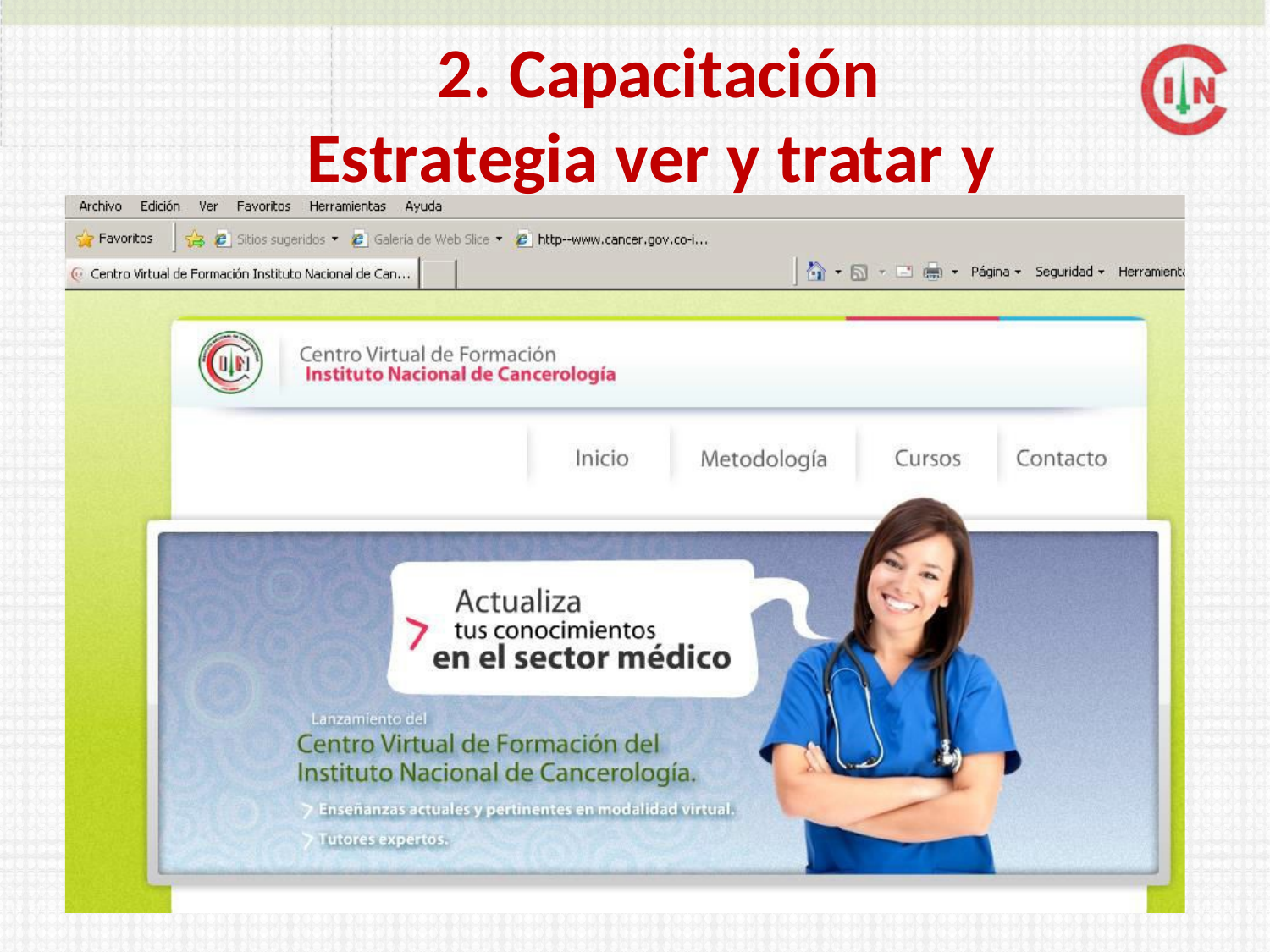

2. Capacitación
Estrategia ver y tratar y VPH